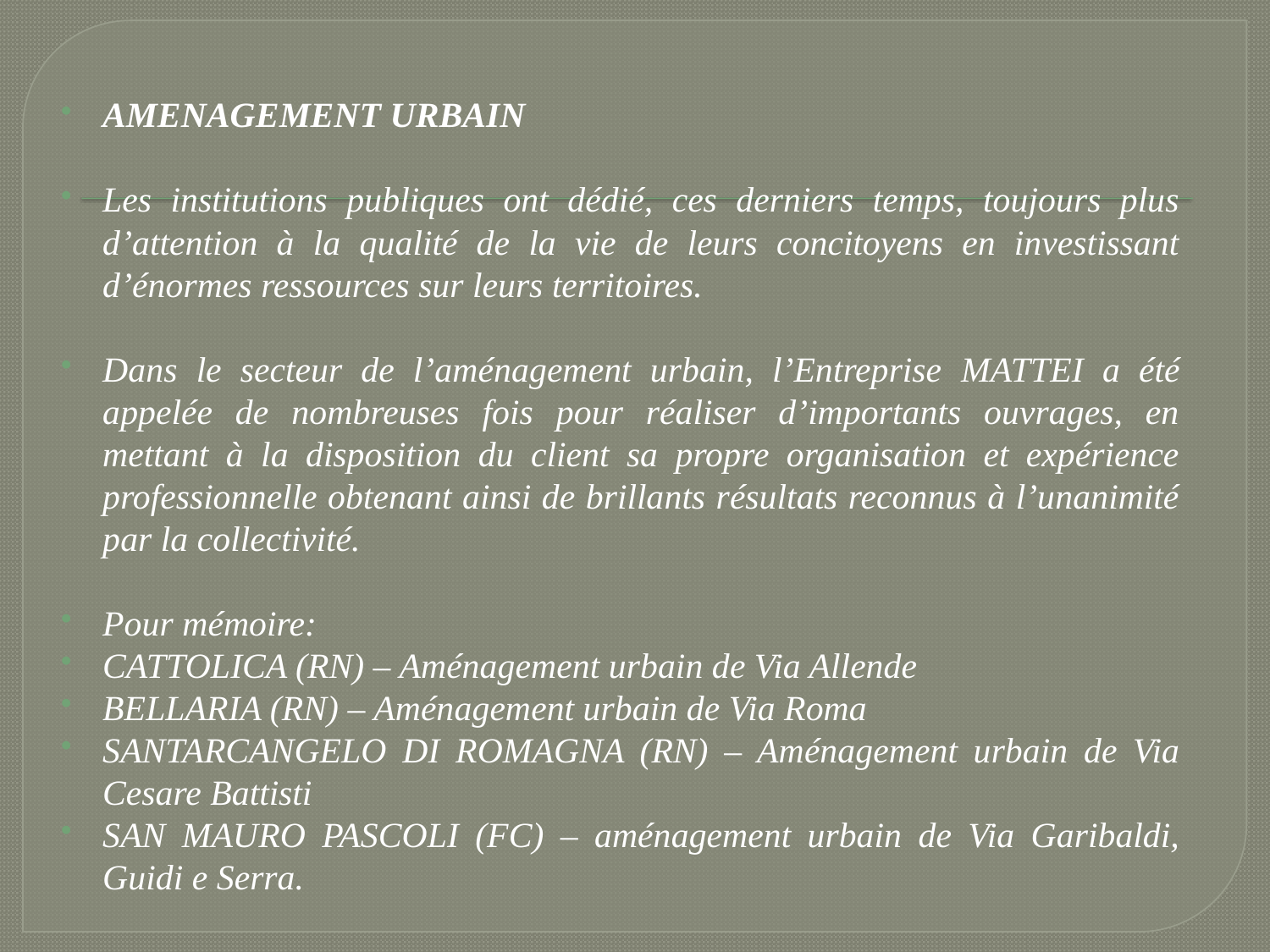

AMENAGEMENT URBAIN

Les institutions publiques ont dédié, ces derniers temps, toujours plus d’attention à la qualité de la vie de leurs concitoyens en investissant d’énormes ressources sur leurs territoires.

Dans le secteur de l’aménagement urbain, l’Entreprise MATTEI a été appelée de nombreuses fois pour réaliser d’importants ouvrages, en mettant à la disposition du client sa propre organisation et expérience professionnelle obtenant ainsi de brillants résultats reconnus à l’unanimité par la collectivité.

Pour mémoire:
CATTOLICA (RN) – Aménagement urbain de Via Allende
BELLARIA (RN) – Aménagement urbain de Via Roma
SANTARCANGELO DI ROMAGNA (RN) – Aménagement urbain de Via Cesare Battisti
SAN MAURO PASCOLI (FC) – aménagement urbain de Via Garibaldi, Guidi e Serra.